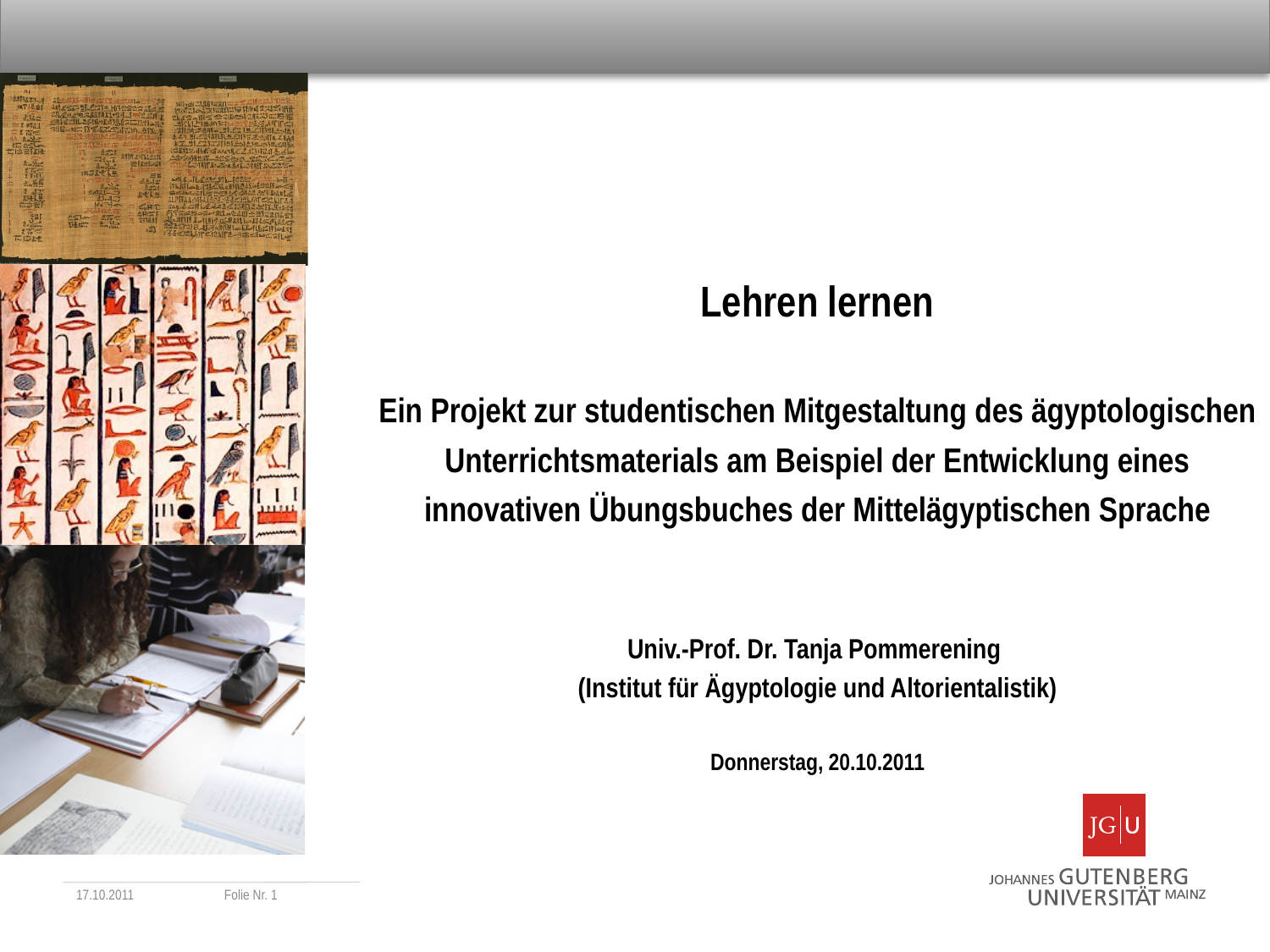

#

Lehren lernen

Ein Projekt zur studentischen Mitgestaltung des ägyptologischen Unterrichtsmaterials am Beispiel der Entwicklung eines innovativen Übungsbuches der Mittelägyptischen Sprache

Univ.-Prof. Dr. Tanja Pommerening
(Institut für Ägyptologie und Altorientalistik)

Donnerstag, 20.10.2011

17.10.2011
1